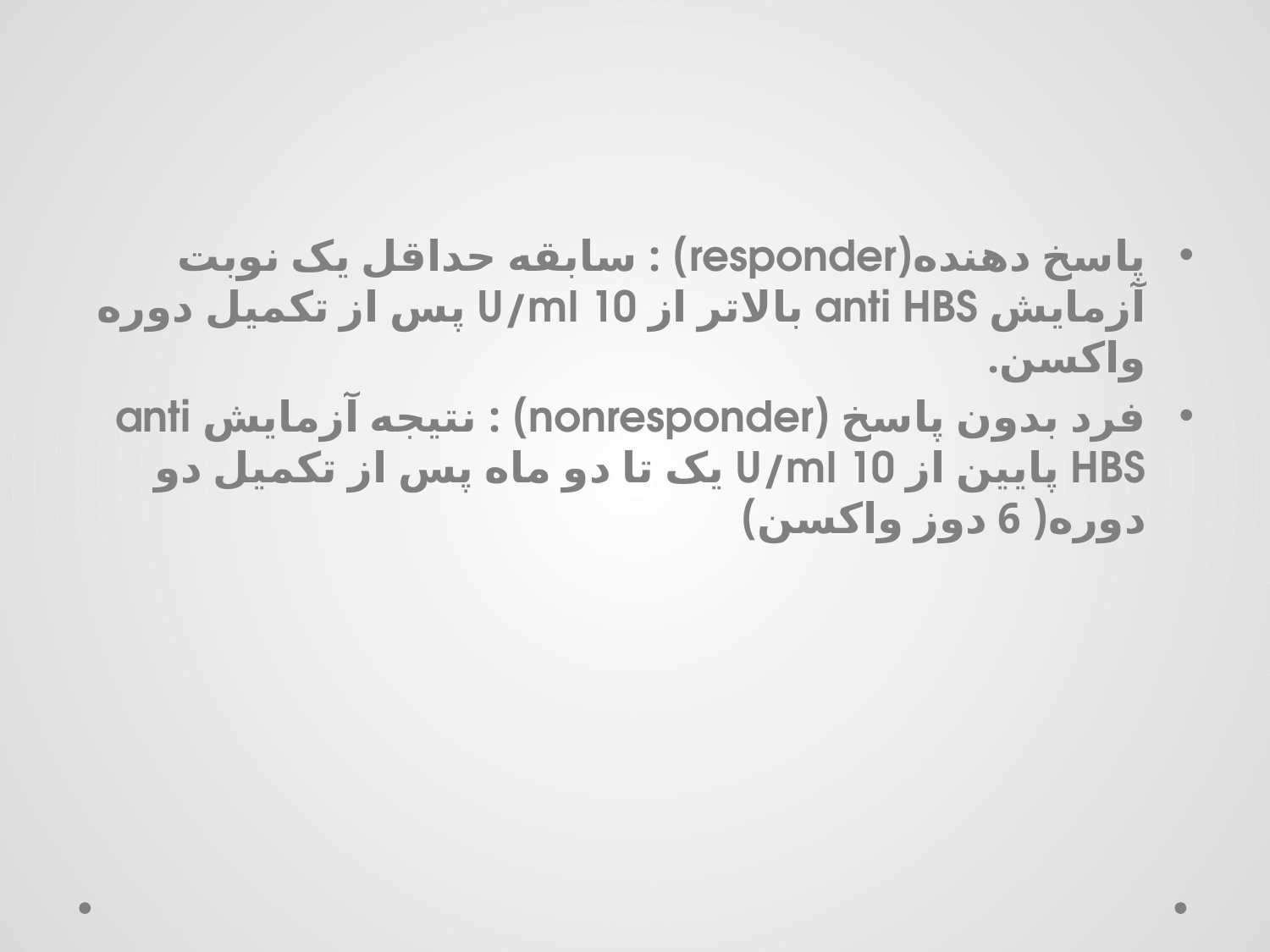

#
پاسخ دهنده(responder) : سابقه حداقل یک نوبت آزمایش anti HBS بالاتر از U⁄ml 10 پس از تکمیل دوره واکسن.
فرد بدون پاسخ (nonresponder) : نتیجه آزمایش anti HBS پایین از U⁄ml 10 یک تا دو ماه پس از تکمیل دو دوره( 6 دوز واکسن)